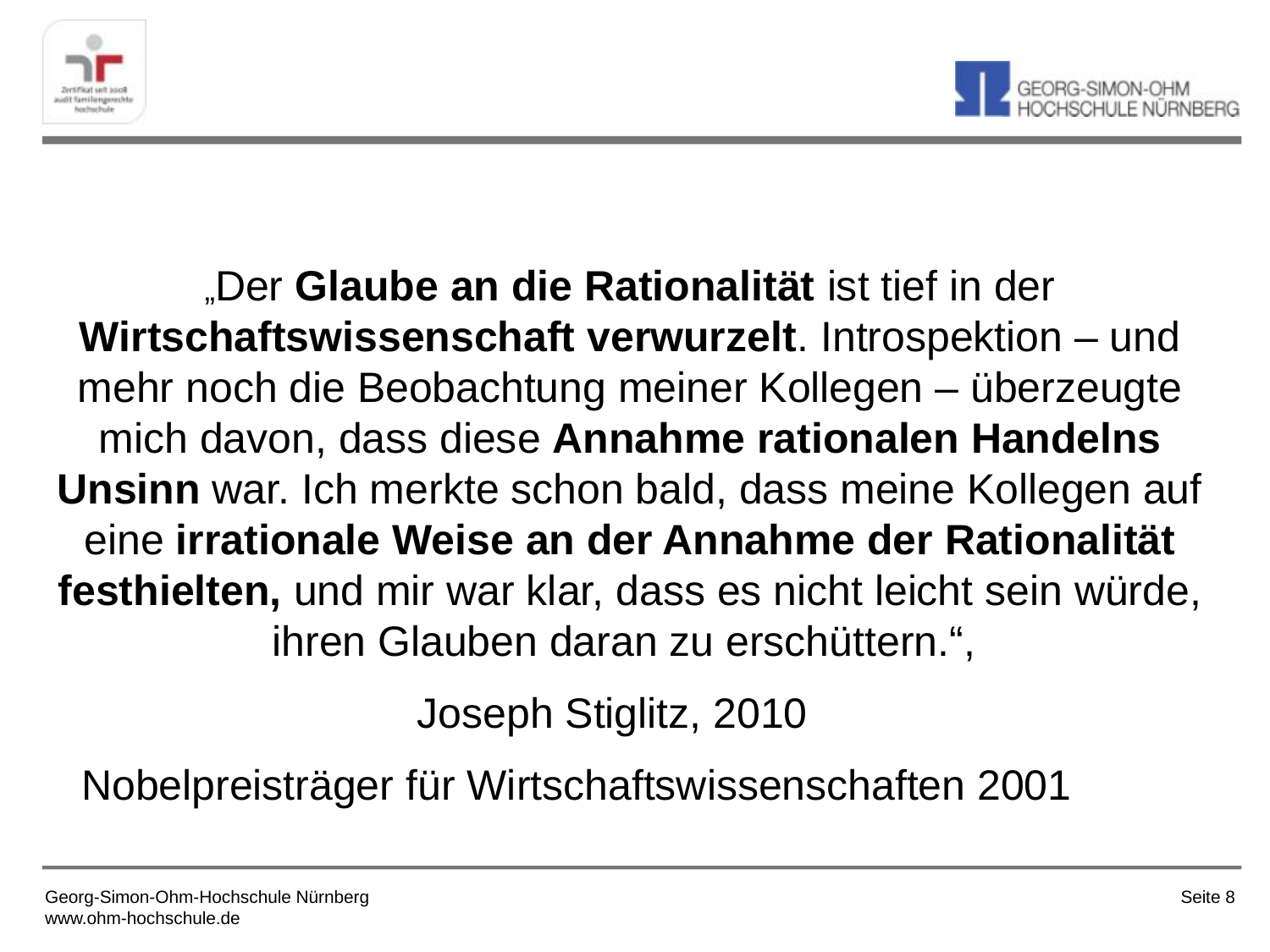

„Der Glaube an die Rationalität ist tief in der Wirtschaftswissenschaft verwurzelt. Introspektion – und mehr noch die Beobachtung meiner Kollegen – überzeugte mich davon, dass diese Annahme rationalen Handelns Unsinn war. Ich merkte schon bald, dass meine Kollegen auf eine irrationale Weise an der Annahme der Rationalität festhielten, und mir war klar, dass es nicht leicht sein würde, ihren Glauben daran zu erschüttern.“,
Joseph Stiglitz, 2010
Nobelpreisträger für Wirtschaftswissenschaften 2001

Seite 8
Georg-Simon-Ohm-Hochschule Nürnberg
www.ohm-hochschule.de